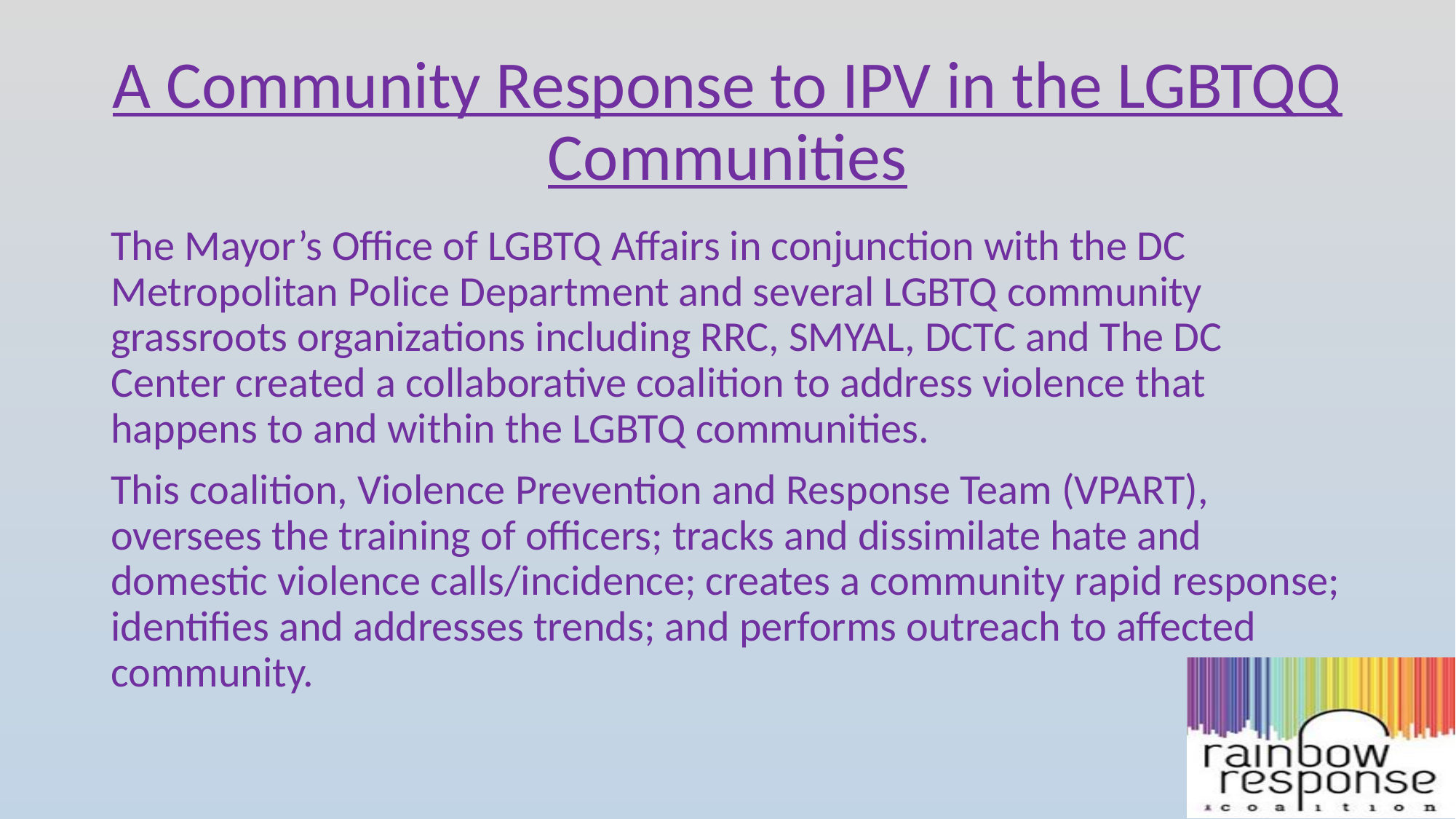

# A Community Response to IPV in the LGBTQQ Communities
The Mayor’s Office of LGBTQ Affairs in conjunction with the DC Metropolitan Police Department and several LGBTQ community grassroots organizations including RRC, SMYAL, DCTC and The DC Center created a collaborative coalition to address violence that happens to and within the LGBTQ communities.
This coalition, Violence Prevention and Response Team (VPART), oversees the training of officers; tracks and dissimilate hate and domestic violence calls/incidence; creates a community rapid response; identifies and addresses trends; and performs outreach to affected community.